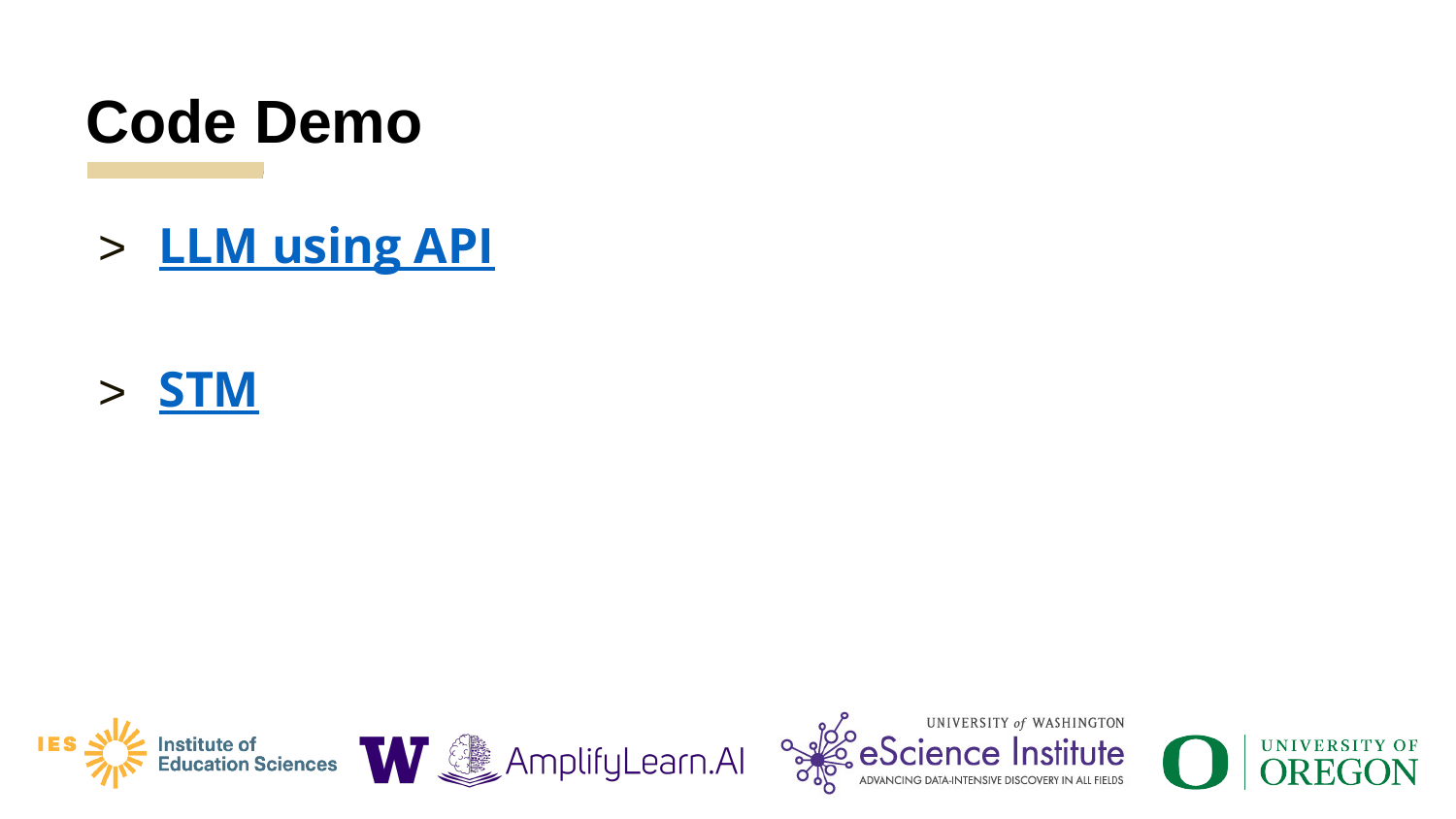

# Code Demo
LLM using API

STM